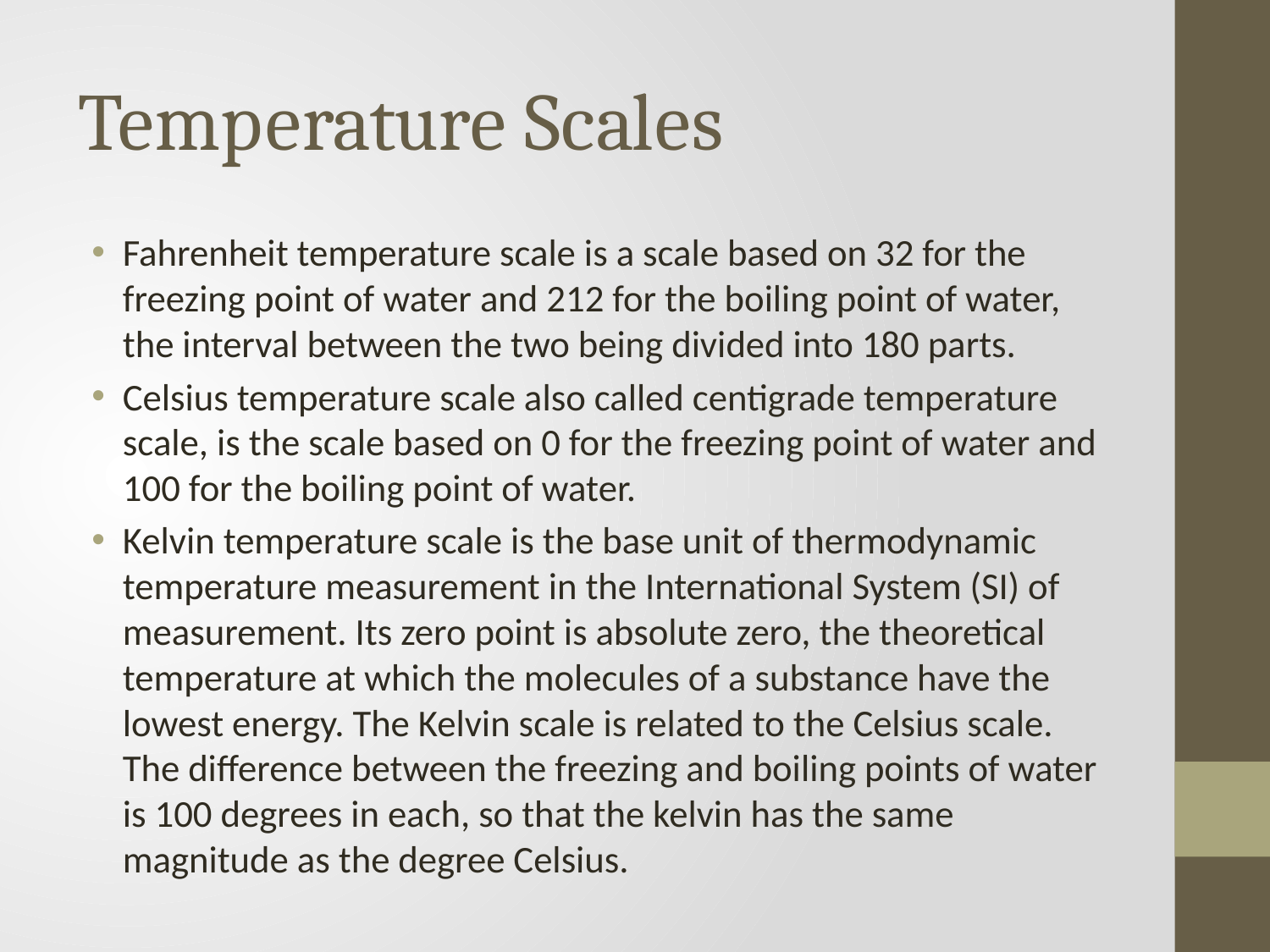

# Temperature Scales
Fahrenheit temperature scale is a scale based on 32 for the freezing point of water and 212 for the boiling point of water, the interval between the two being divided into 180 parts.
Celsius temperature scale also called centigrade temperature scale, is the scale based on 0 for the freezing point of water and 100 for the boiling point of water.
Kelvin temperature scale is the base unit of thermodynamic temperature measurement in the International System (SI) of measurement. Its zero point is absolute zero, the theoretical temperature at which the molecules of a substance have the lowest energy. The Kelvin scale is related to the Celsius scale. The difference between the freezing and boiling points of water is 100 degrees in each, so that the kelvin has the same magnitude as the degree Celsius.